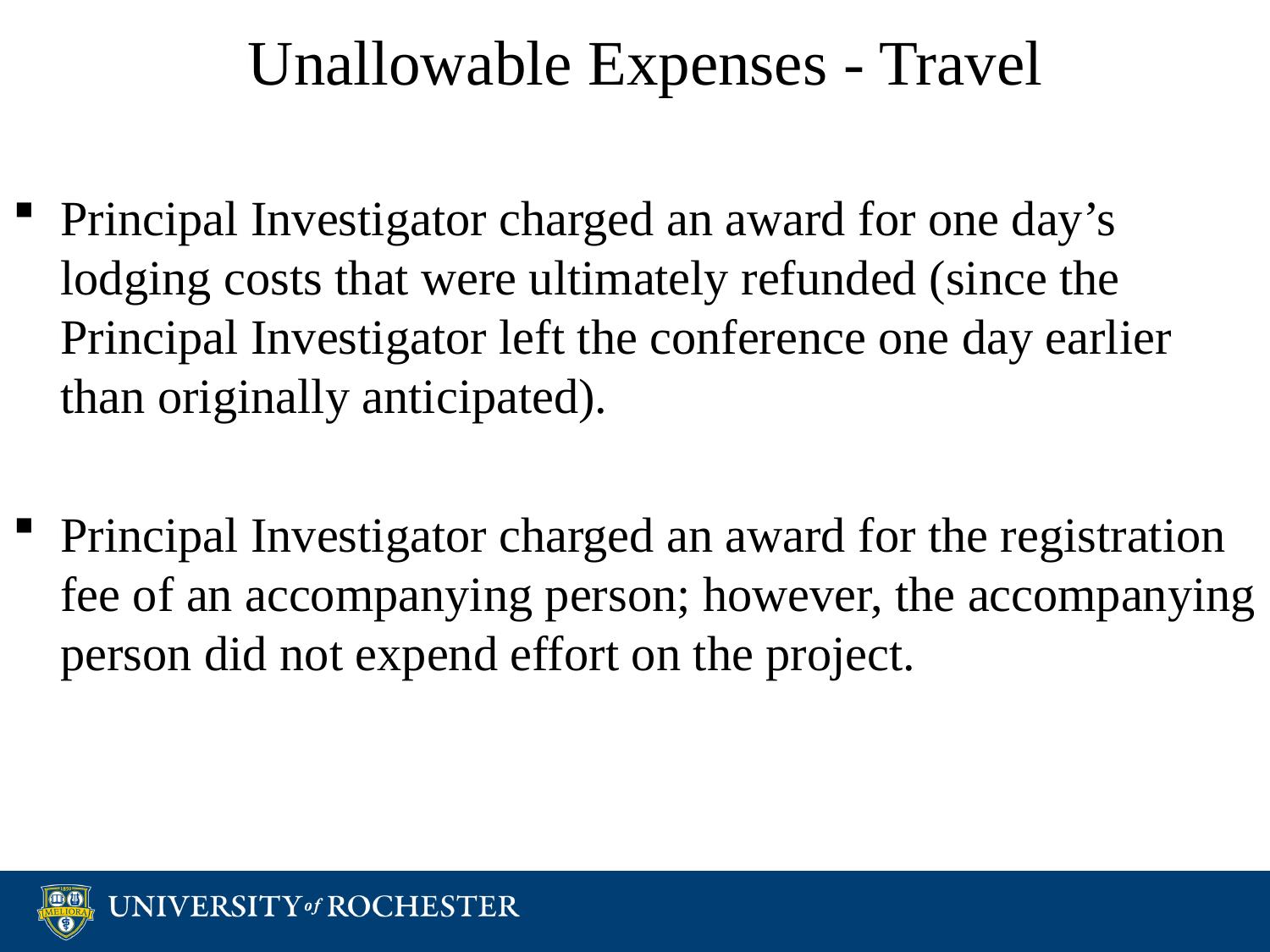

# Unallowable Expenses - Travel

Principal Investigator charged an award for one day’s lodging costs that were ultimately refunded (since the Principal Investigator left the conference one day earlier than originally anticipated).

Principal Investigator charged an award for the registration fee of an accompanying person; however, the accompanying person did not expend effort on the project.